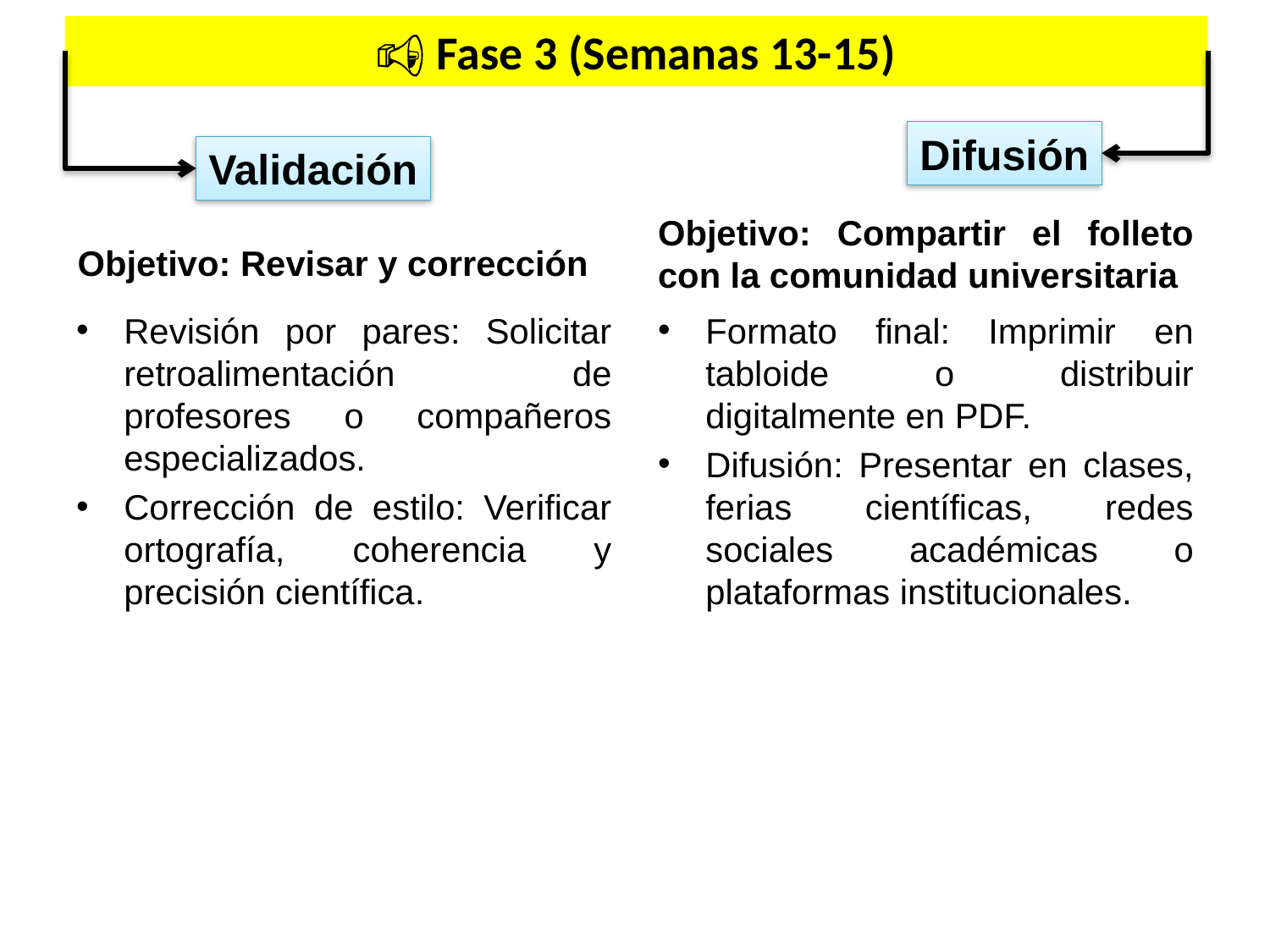

# 📢 Fase 3 (Semanas 13-15)
Difusión
Validación
Objetivo: Revisar y corrección
Objetivo: Compartir el folleto con la comunidad universitaria
Revisión por pares: Solicitar retroalimentación de profesores o compañeros especializados.
Corrección de estilo: Verificar ortografía, coherencia y precisión científica.
Formato final: Imprimir en tabloide o distribuir digitalmente en PDF.
Difusión: Presentar en clases, ferias científicas, redes sociales académicas o plataformas institucionales.